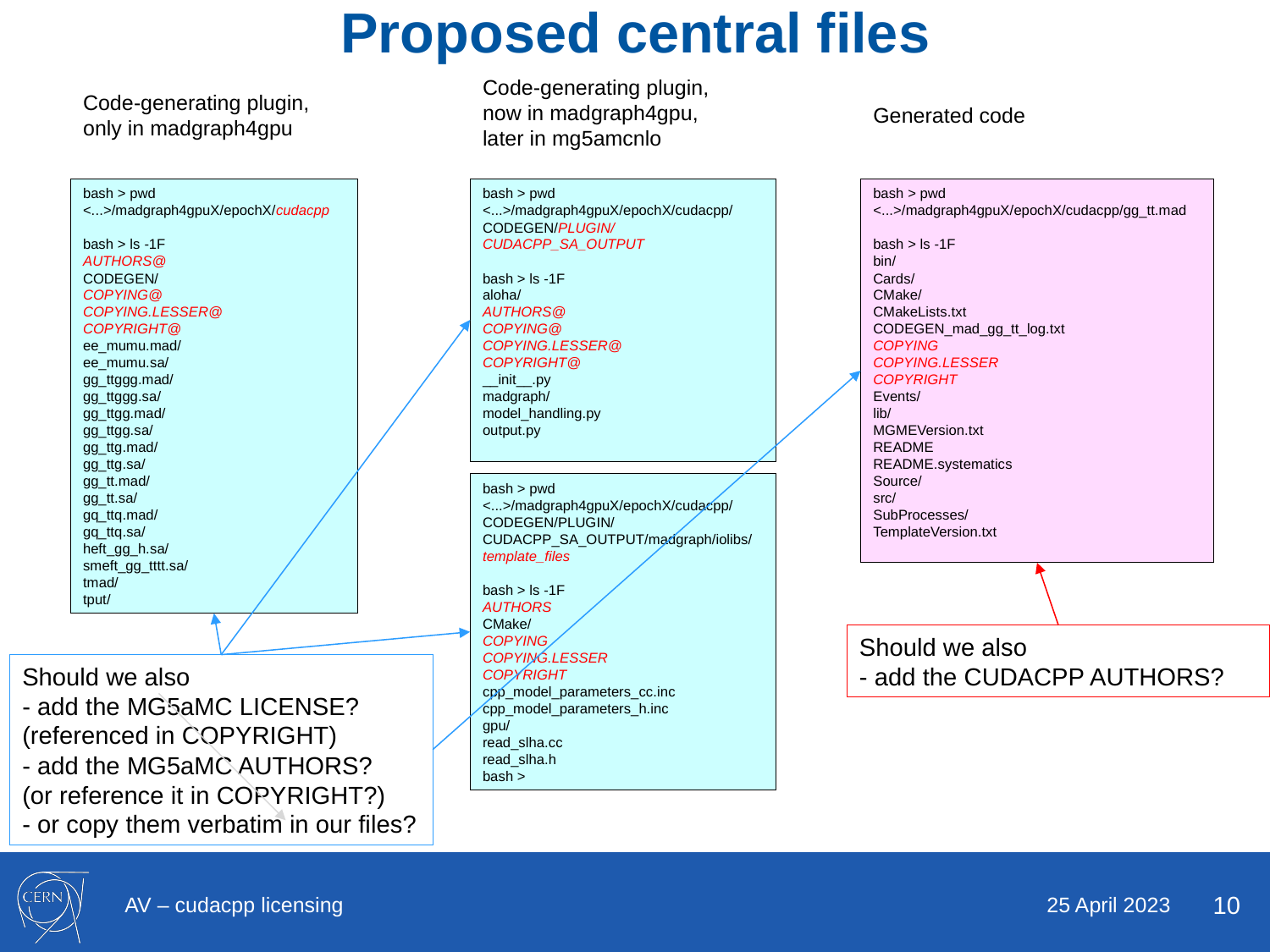

# Proposed central files
Code-generating plugin,
now in madgraph4gpu,
later in mg5amcnlo

Generated code
Code-generating plugin,
only in madgraph4gpu
bash > pwd
<...>/madgraph4gpuX/epochX/cudacpp

bash > ls -1F
AUTHORS@
CODEGEN/
COPYING@
COPYING.LESSER@
COPYRIGHT@
ee_mumu.mad/
ee_mumu.sa/
gg_ttggg.mad/
gg_ttggg.sa/
gg_ttgg.mad/
gg_ttgg.sa/
gg_ttg.mad/
gg_ttg.sa/
gg_tt.mad/
gg_tt.sa/
gq_ttq.mad/
gq_ttq.sa/
heft_gg_h.sa/
smeft_gg_tttt.sa/
tmad/
tput/
bash > pwd
<...>/madgraph4gpuX/epochX/cudacpp/CODEGEN/PLUGIN/CUDACPP_SA_OUTPUT

bash > ls -1F
aloha/
AUTHORS@
COPYING@
COPYING.LESSER@
COPYRIGHT@
__init__.py
madgraph/
model_handling.py
output.py

bash > pwd
<...>/madgraph4gpuX/epochX/cudacpp/gg_tt.mad

bash > ls -1F
bin/
Cards/
CMake/
CMakeLists.txt
CODEGEN_mad_gg_tt_log.txt
COPYING
COPYING.LESSER
COPYRIGHT
Events/
lib/
MGMEVersion.txt
README
README.systematics
Source/
src/
SubProcesses/
TemplateVersion.txt

bash > pwd
<...>/madgraph4gpuX/epochX/cudacpp/CODEGEN/PLUGIN/CUDACPP_SA_OUTPUT/madgraph/iolibs/template_files

bash > ls -1F
AUTHORS
CMake/
COPYING
COPYING.LESSER
COPYRIGHT
cpp_model_parameters_cc.inc
cpp_model_parameters_h.inc
gpu/
read_slha.cc
read_slha.h
bash >
Should we also
- add the CUDACPP AUTHORS?
Should we also
- add the MG5aMC LICENSE?
(referenced in COPYRIGHT)
- add the MG5aMC AUTHORS?
(or reference it in COPYRIGHT?)
- or copy them verbatim in our files?